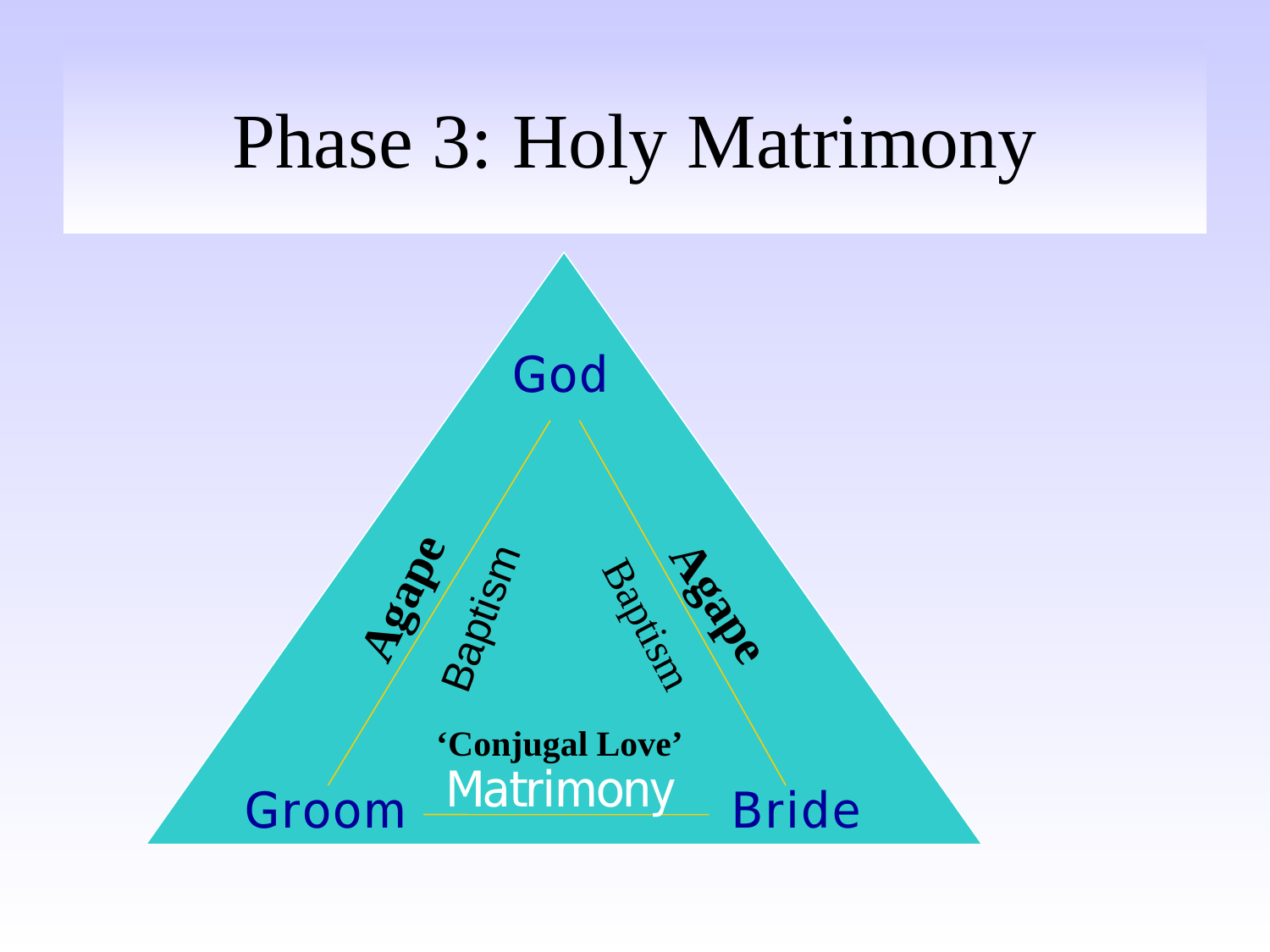

# Phase 3: Holy Matrimony

God

Baptism
Agape
Agape
Baptism
‘Conjugal Love’
Matrimony
Groom
Bride